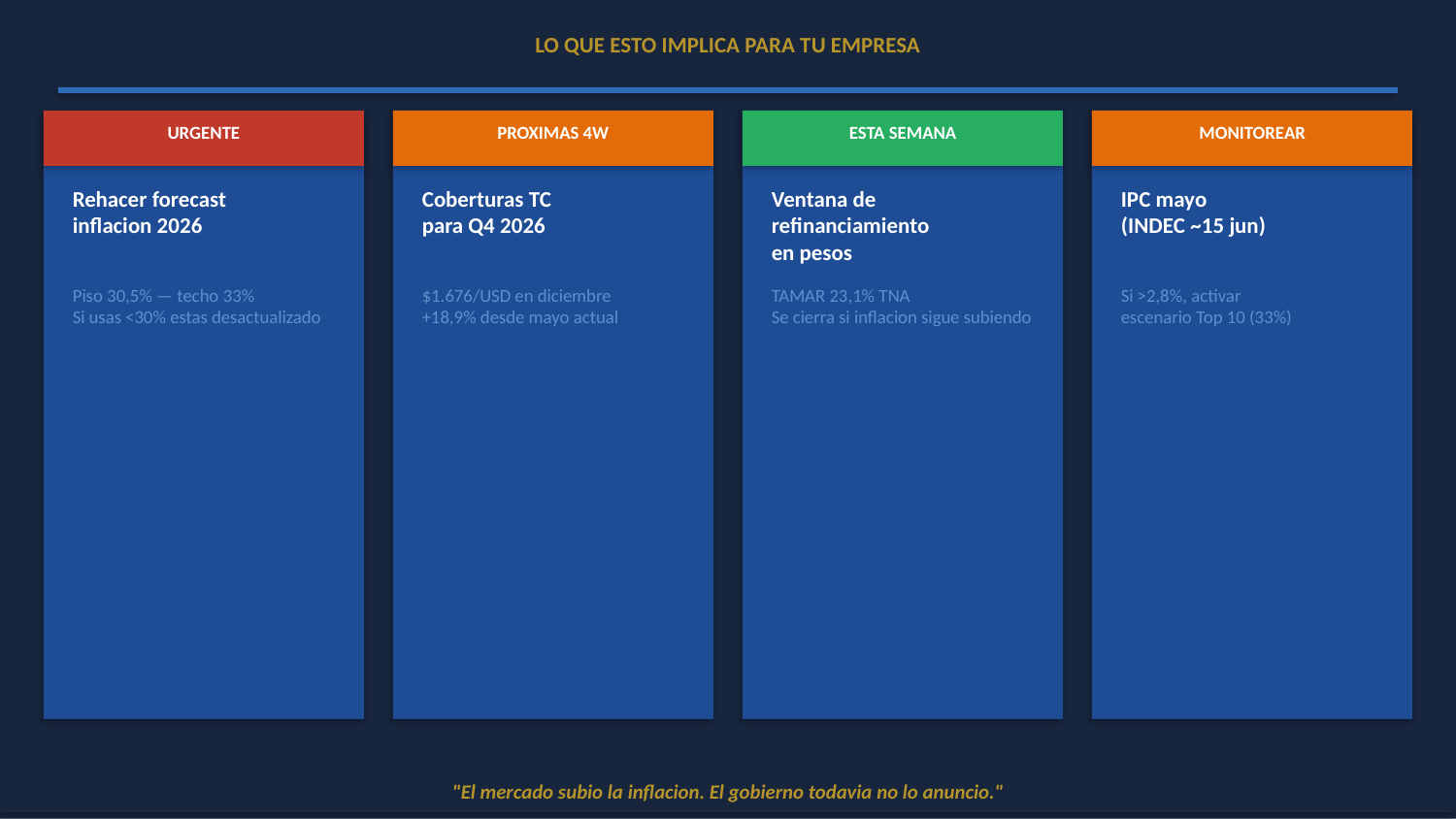

LO QUE ESTO IMPLICA PARA TU EMPRESA

URGENTE
PROXIMAS 4W
ESTA SEMANA
MONITOREAR
Rehacer forecast
inflacion 2026
Coberturas TC
para Q4 2026
Ventana de refinanciamiento
en pesos
IPC mayo
(INDEC ~15 jun)
Piso 30,5% — techo 33%
Si usas <30% estas desactualizado
$1.676/USD en diciembre
+18,9% desde mayo actual
TAMAR 23,1% TNA
Se cierra si inflacion sigue subiendo
Si >2,8%, activar
escenario Top 10 (33%)

"El mercado subio la inflacion. El gobierno todavia no lo anuncio."